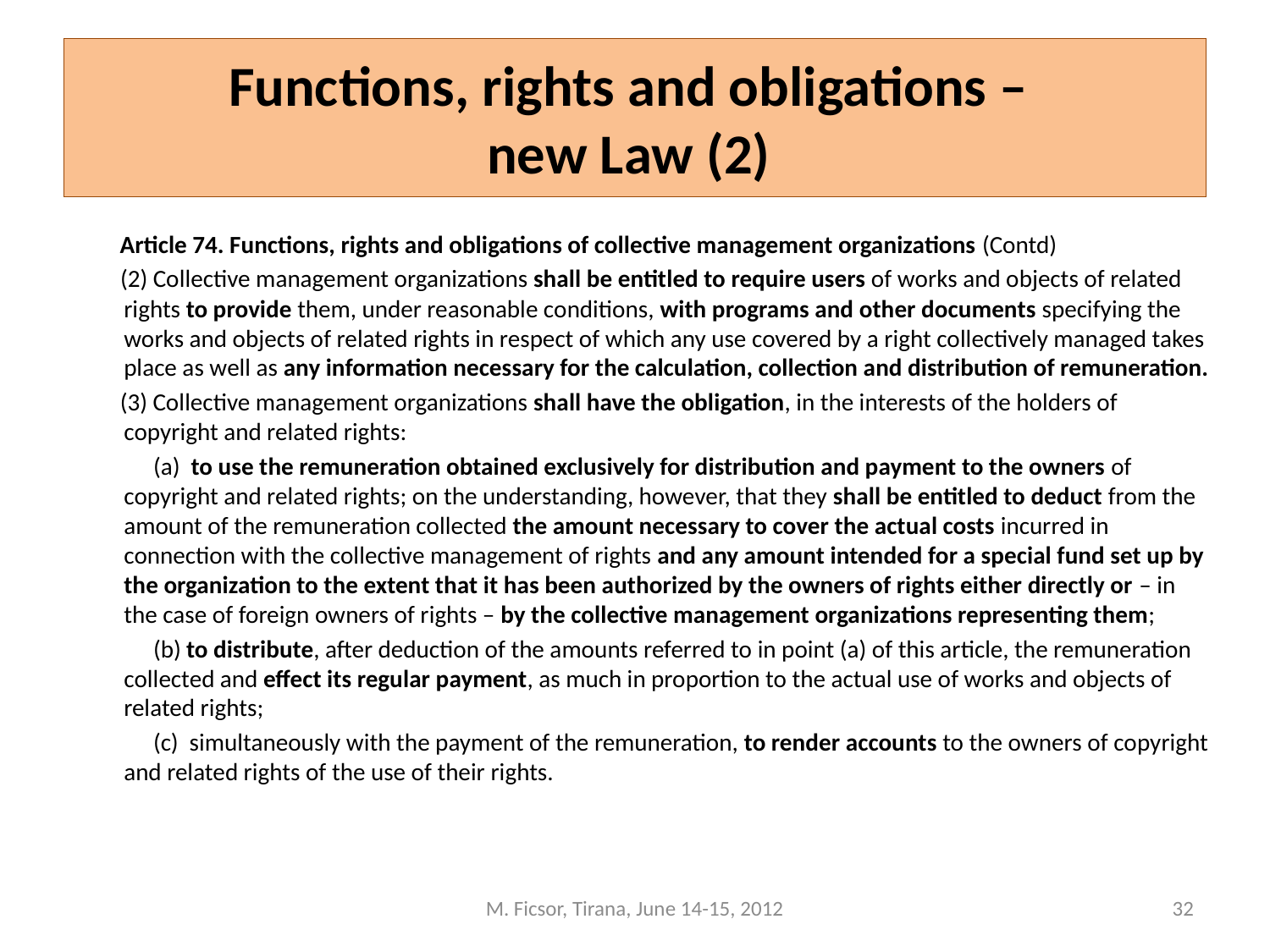

# Functions, rights and obligations – new Law (2)
         Article 74. Functions, rights and obligations of collective management organizations (Contd)
        (2) Collective management organizations shall be entitled to require users of works and objects of related rights to provide them, under reasonable conditions, with programs and other documents specifying the works and objects of related rights in respect of which any use covered by a right collectively managed takes place as well as any information necessary for the calculation, collection and distribution of remuneration.
        (3) Collective management organizations shall have the obligation, in the interests of the holders of copyright and related rights:
              (a)  to use the remuneration obtained exclusively for distribution and payment to the owners of copyright and related rights; on the understanding, however, that they shall be entitled to deduct from the amount of the remuneration collected the amount necessary to cover the actual costs incurred in connection with the collective management of rights and any amount intended for a special fund set up by the organization to the extent that it has been authorized by the owners of rights either directly or – in the case of foreign owners of rights – by the collective management organizations representing them;
              (b) to distribute, after deduction of the amounts referred to in point (a) of this article, the remuneration collected and effect its regular payment, as much in proportion to the actual use of works and objects of related rights;
              (c)  simultaneously with the payment of the remuneration, to render accounts to the owners of copyright and related rights of the use of their rights.

M. Ficsor, Tirana, June 14-15, 2012
32